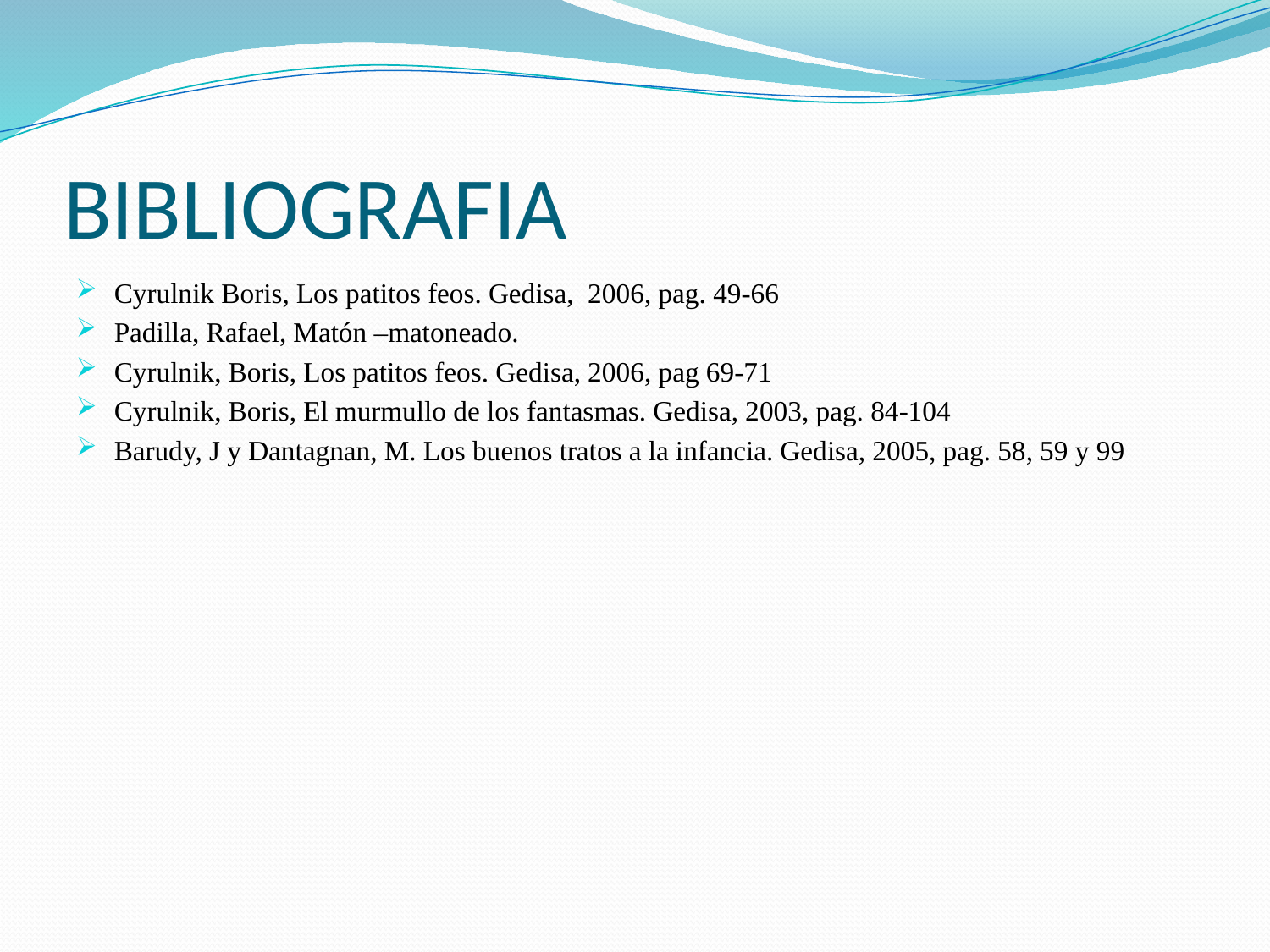

# BIBLIOGRAFIA
Cyrulnik Boris, Los patitos feos. Gedisa,  2006, pag. 49-66
Padilla, Rafael, Matón –matoneado.
Cyrulnik, Boris, Los patitos feos. Gedisa, 2006, pag 69-71
Cyrulnik, Boris, El murmullo de los fantasmas. Gedisa, 2003, pag. 84-104
Barudy, J y Dantagnan, M. Los buenos tratos a la infancia. Gedisa, 2005, pag. 58, 59 y 99